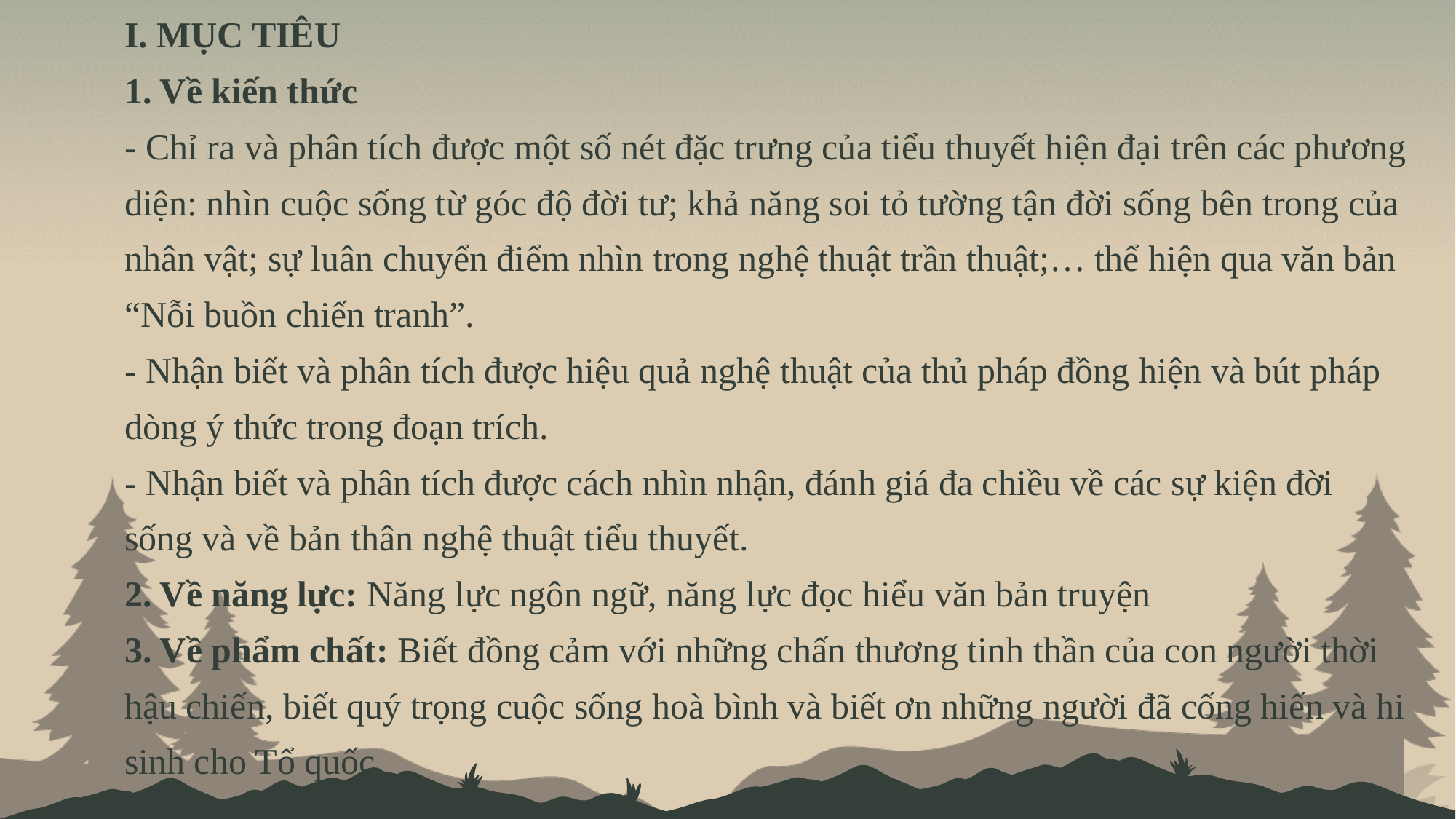

# I. MỤC TIÊU 1. Về kiến thức - Chỉ ra và phân tích được một số nét đặc trưng của tiểu thuyết hiện đại trên các phương diện: nhìn cuộc sống từ góc độ đời tư; khả năng soi tỏ tường tận đời sống bên trong của nhân vật; sự luân chuyển điểm nhìn trong nghệ thuật trần thuật;… thể hiện qua văn bản “Nỗi buồn chiến tranh”. - Nhận biết và phân tích được hiệu quả nghệ thuật của thủ pháp đồng hiện và bút pháp dòng ý thức trong đoạn trích. - Nhận biết và phân tích được cách nhìn nhận, đánh giá đa chiều về các sự kiện đời sống và về bản thân nghệ thuật tiểu thuyết. 2. Về năng lực: Năng lực ngôn ngữ, năng lực đọc hiểu văn bản truyện 3. Về phẩm chất: Biết đồng cảm với những chấn thương tinh thần của con người thời hậu chiến, biết quý trọng cuộc sống hoà bình và biết ơn những người đã cống hiến và hi sinh cho Tổ quốc.